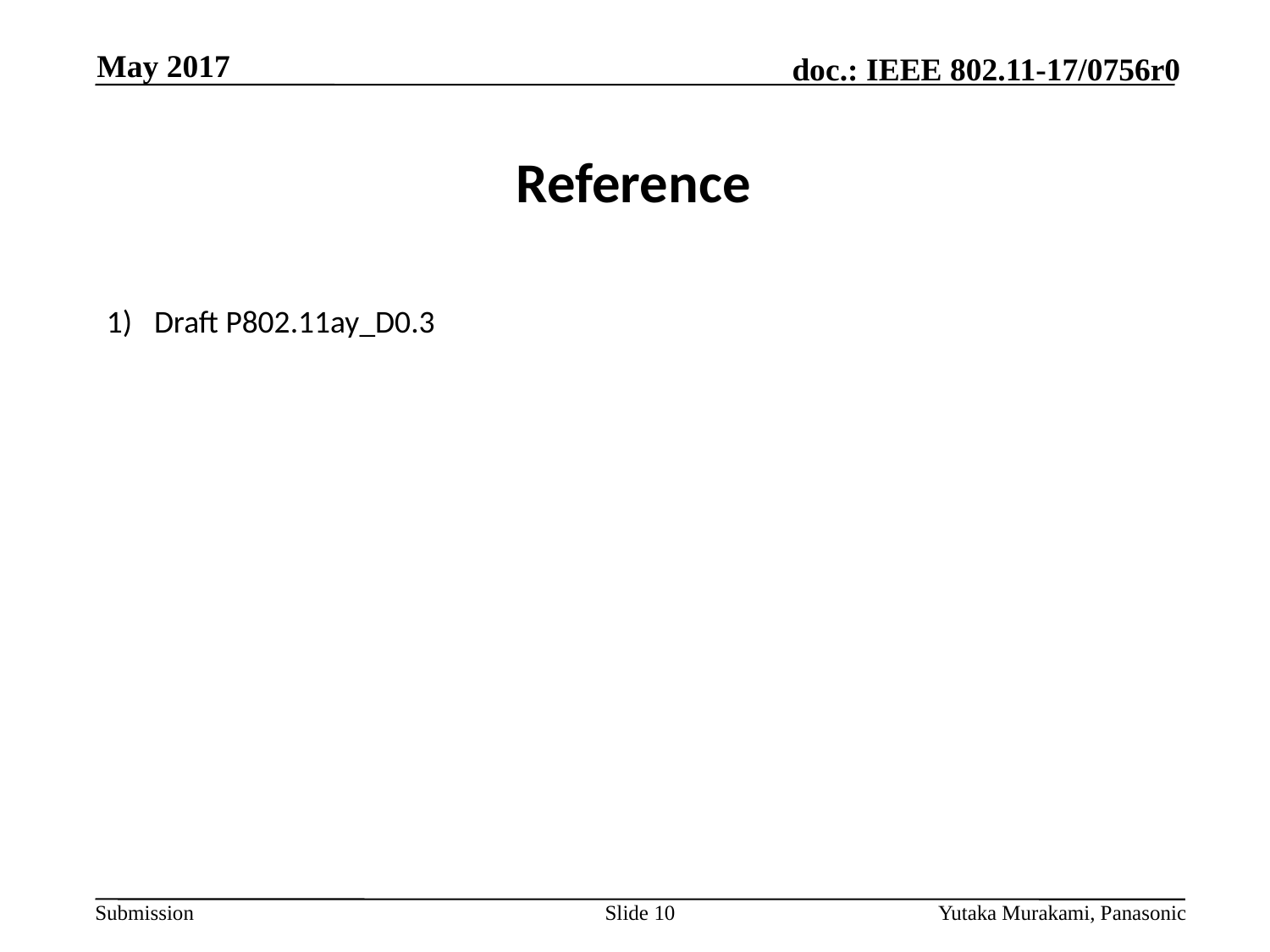

May 2017
Reference
Draft P802.11ay_D0.3

Slide 10
Yutaka Murakami, Panasonic